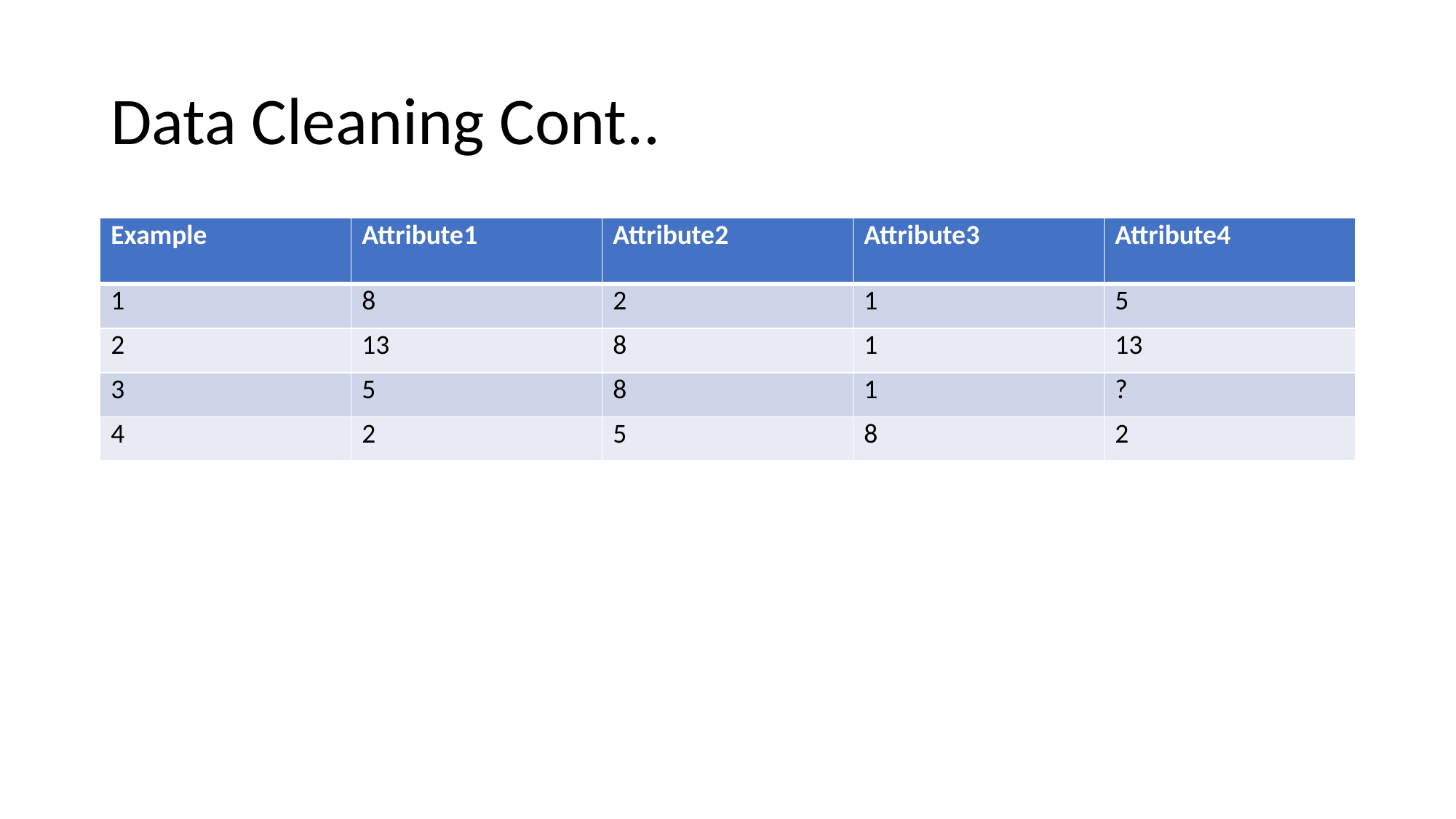

# Data Cleaning Cont..
| Example | Attribute1 | Attribute2 | Attribute3 | Attribute4 |
| --- | --- | --- | --- | --- |
| 1 | 8 | 2 | 1 | 5 |
| 2 | 13 | 8 | 1 | 13 |
| 3 | 5 | 8 | 1 | ? |
| 4 | 2 | 5 | 8 | 2 |